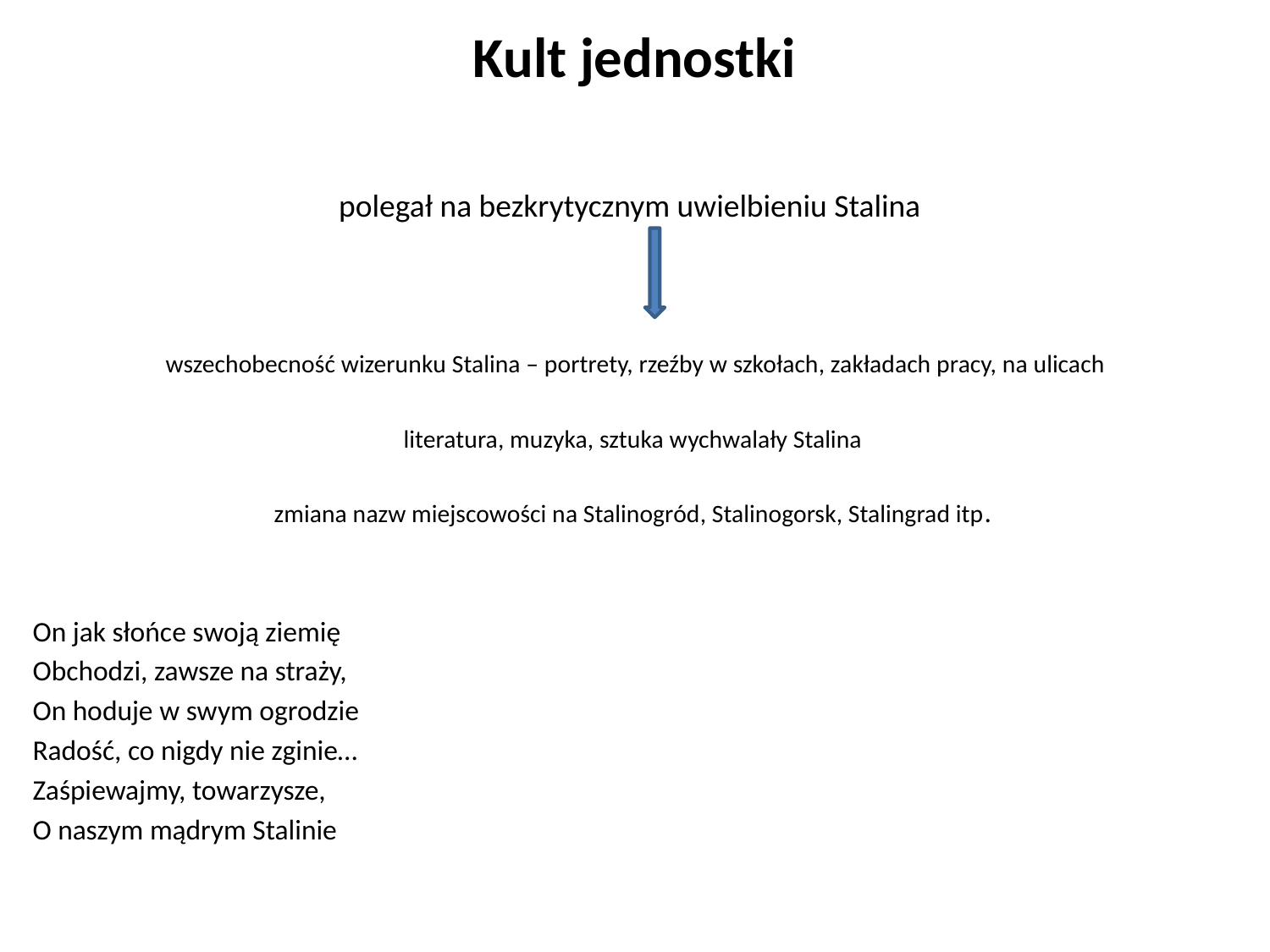

# Kult jednostki

polegał na bezkrytycznym uwielbieniu Stalina

  wszechobecność wizerunku Stalina – portrety, rzeźby w szkołach, zakładach pracy, na ulicach

 literatura, muzyka, sztuka wychwalały Stalina

 zmiana nazw miejscowości na Stalinogród, Stalinogorsk, Stalingrad itp.

On jak słońce swoją ziemię
Obchodzi, zawsze na straży,
On hoduje w swym ogrodzie
Radość, co nigdy nie zginie…
Zaśpiewajmy, towarzysze,
O naszym mądrym Stalinie